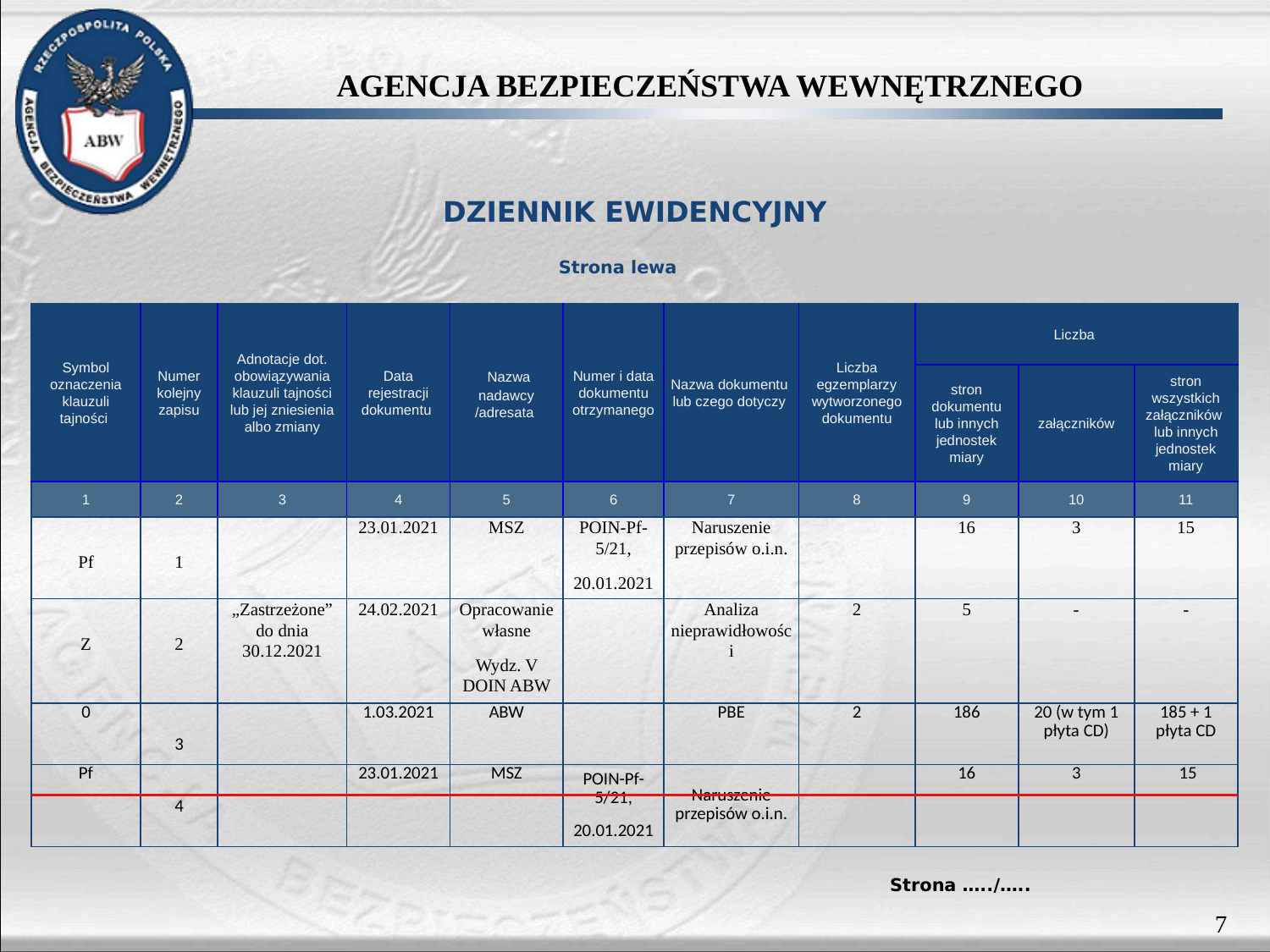

DZIENNIK EWIDENCYJNY
Strona lewa
| Symbol oznaczenia klauzuli tajności | Numer kolejny zapisu | Adnotacje dot. obowiązywania klauzuli tajności lub jej zniesienia albo zmiany | Data rejestracji dokumentu | Nazwa nadawcy /adresata | Numer i data dokumentu otrzymanego | Nazwa dokumentu lub czego dotyczy | Liczba egzemplarzy wytworzonego dokumentu | Liczba |  |  |
| --- | --- | --- | --- | --- | --- | --- | --- | --- | --- | --- |
|  |  |  |  |  |  |  |  | stron dokumentu lub innych jednostek miary | załączników | stron wszystkich załączników lub innych jednostek miary |
| 1 | 2 | 3 | 4 | 5 | 6 | 7 | 8 | 9 | 10 | 11 |
| Pf | 1 |  | 23.01.2021 | MSZ | POIN-Pf-5/21, 20.01.2021 | Naruszenie przepisów o.i.n. |  | 16 | 3 | 15 |
| Z | 2 | „Zastrzeżone” do dnia 30.12.2021 | 24.02.2021 | Opracowanie własne Wydz. V DOIN ABW |  | Analiza nieprawidłowości | 2 | 5 | - | - |
| 0 | 3 |  | 1.03.2021 | ABW |  | PBE | 2 | 186 | 20 (w tym 1 płyta CD) | 185 + 1 płyta CD |
| Pf | 4 |  | 23.01.2021 | MSZ | POIN-Pf-5/21, 20.01.2021 | Naruszenie przepisów o.i.n. |  | 16 | 3 | 15 |

Strona …../…..
7